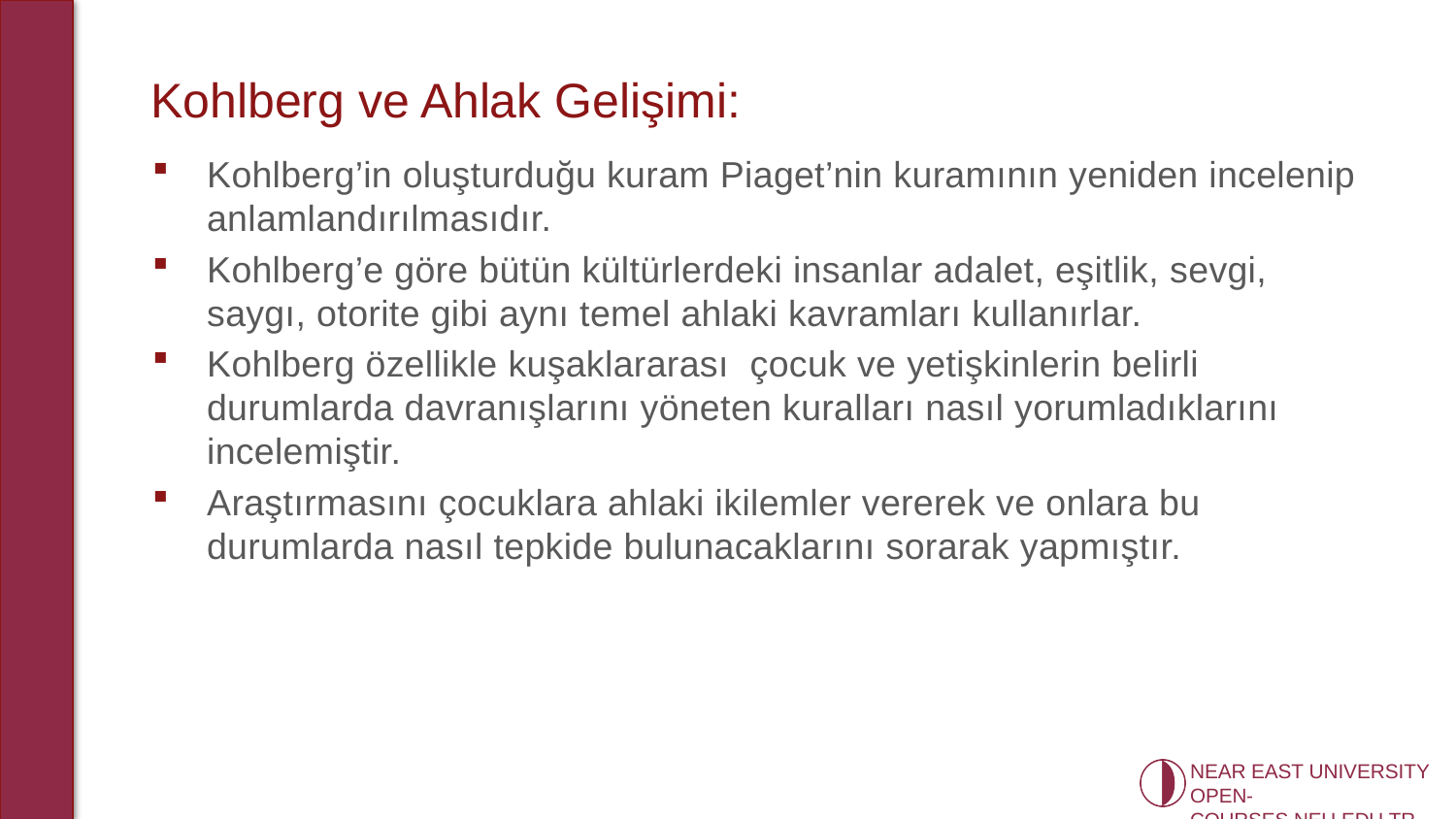

# Kohlberg ve Ahlak Gelişimi:
Kohlberg’in oluşturduğu kuram Piaget’nin kuramının yeniden incelenip anlamlandırılmasıdır.
Kohlberg’e göre bütün kültürlerdeki insanlar adalet, eşitlik, sevgi, saygı, otorite gibi aynı temel ahlaki kavramları kullanırlar.
Kohlberg özellikle kuşaklararası  çocuk ve yetişkinlerin belirli durumlarda davranışlarını yöneten kuralları nasıl yorumladıklarını incelemiştir.
Araştırmasını çocuklara ahlaki ikilemler vererek ve onlara bu durumlarda nasıl tepkide bulunacaklarını sorarak yapmıştır.